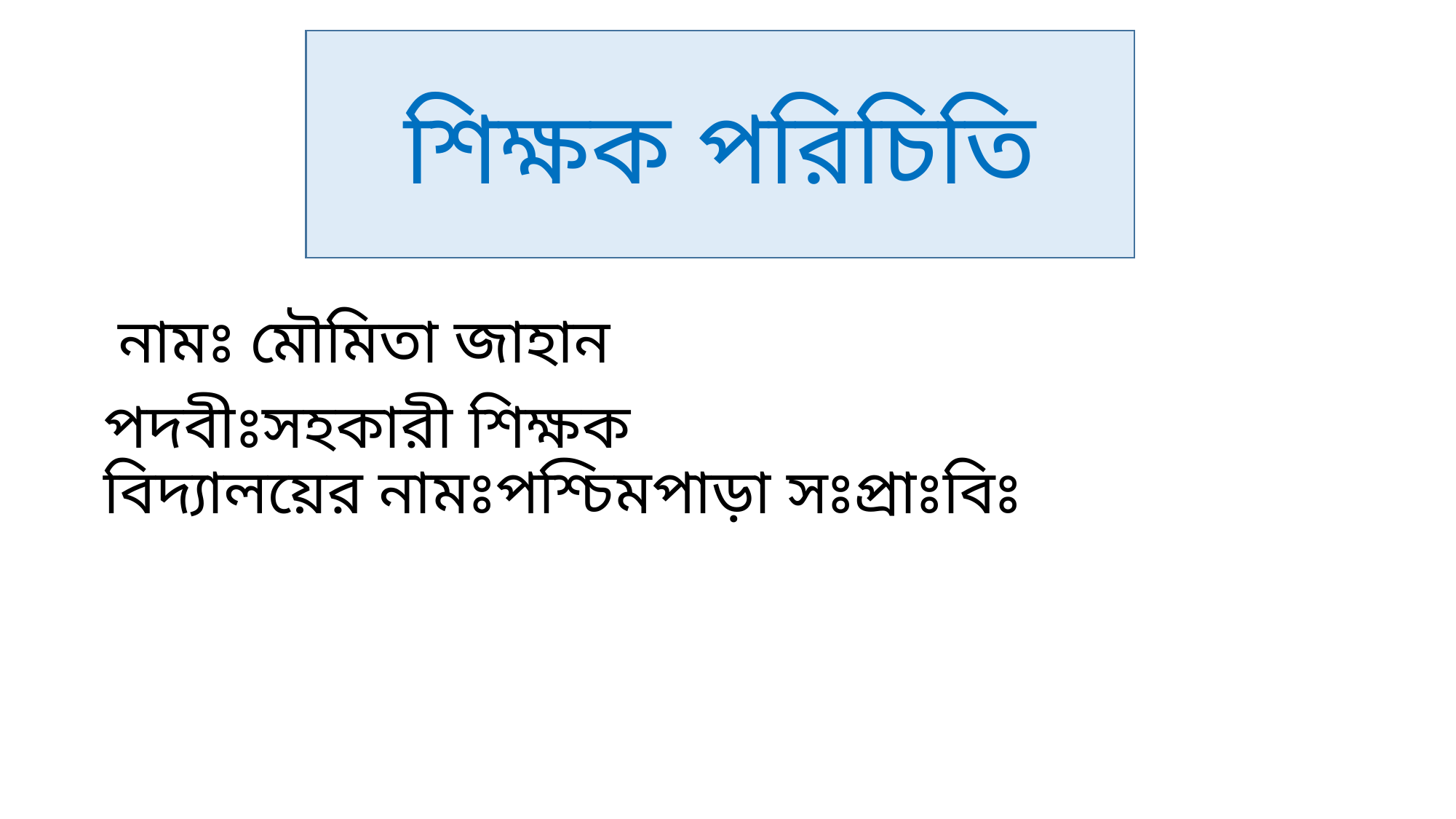

শিক্ষক পরিচিতি
নামঃ মৌমিতা জাহান
পদবীঃসহকারী শিক্ষক
বিদ্যালয়ের নামঃপশ্চিমপাড়া সঃপ্রাঃবিঃ